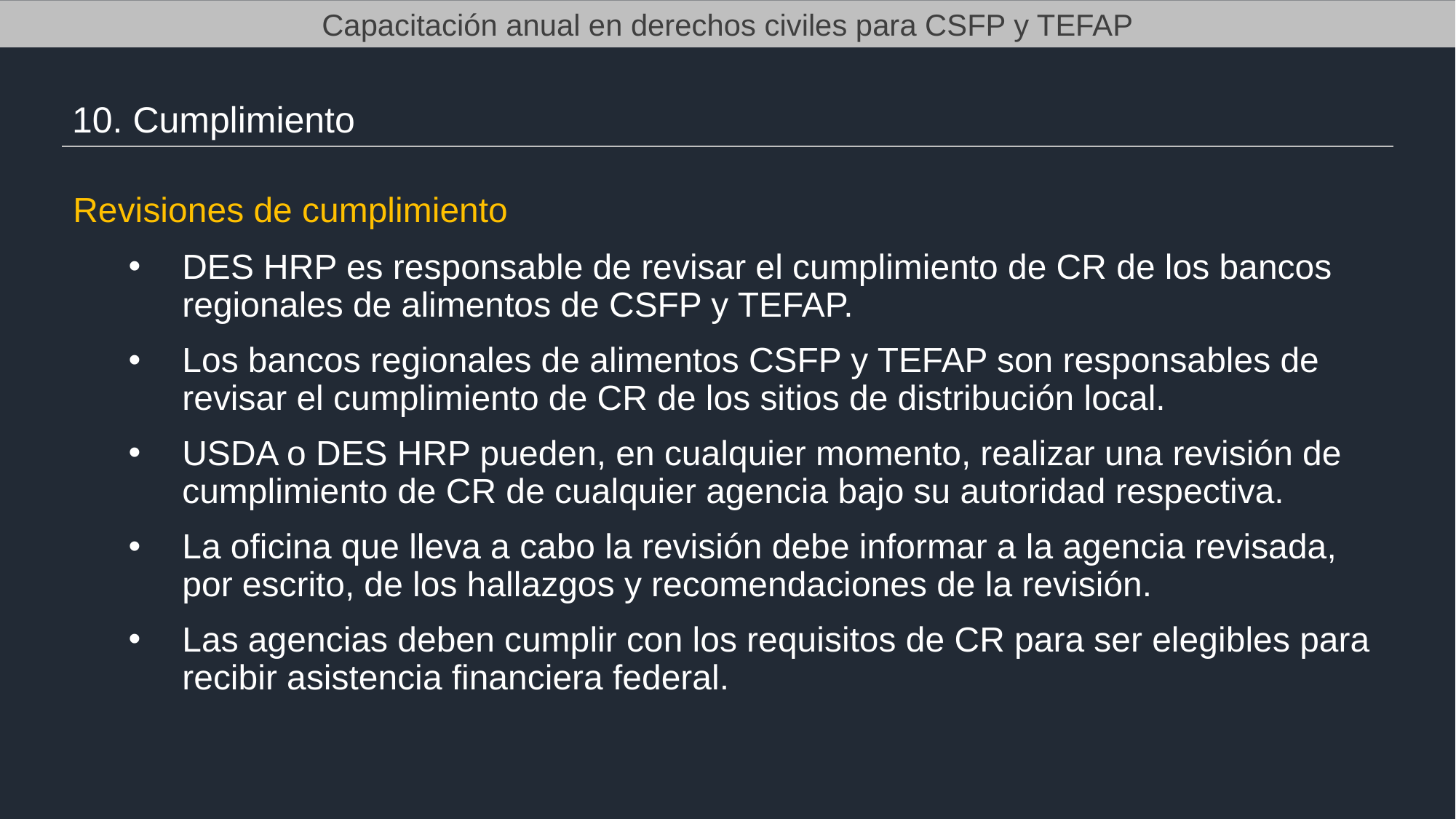

Capacitación anual en derechos civiles para CSFP y TEFAP
10. Cumplimiento
Revisiones de cumplimiento

DES HRP es responsable de revisar el cumplimiento de CR de los bancos regionales de alimentos de CSFP y TEFAP.

Los bancos regionales de alimentos CSFP y TEFAP son responsables de revisar el cumplimiento de CR de los sitios de distribución local.

USDA o DES HRP pueden, en cualquier momento, realizar una revisión de cumplimiento de CR de cualquier agencia bajo su autoridad respectiva.

La oficina que lleva a cabo la revisión debe informar a la agencia revisada, por escrito, de los hallazgos y recomendaciones de la revisión.

Las agencias deben cumplir con los requisitos de CR para ser elegibles para recibir asistencia financiera federal.